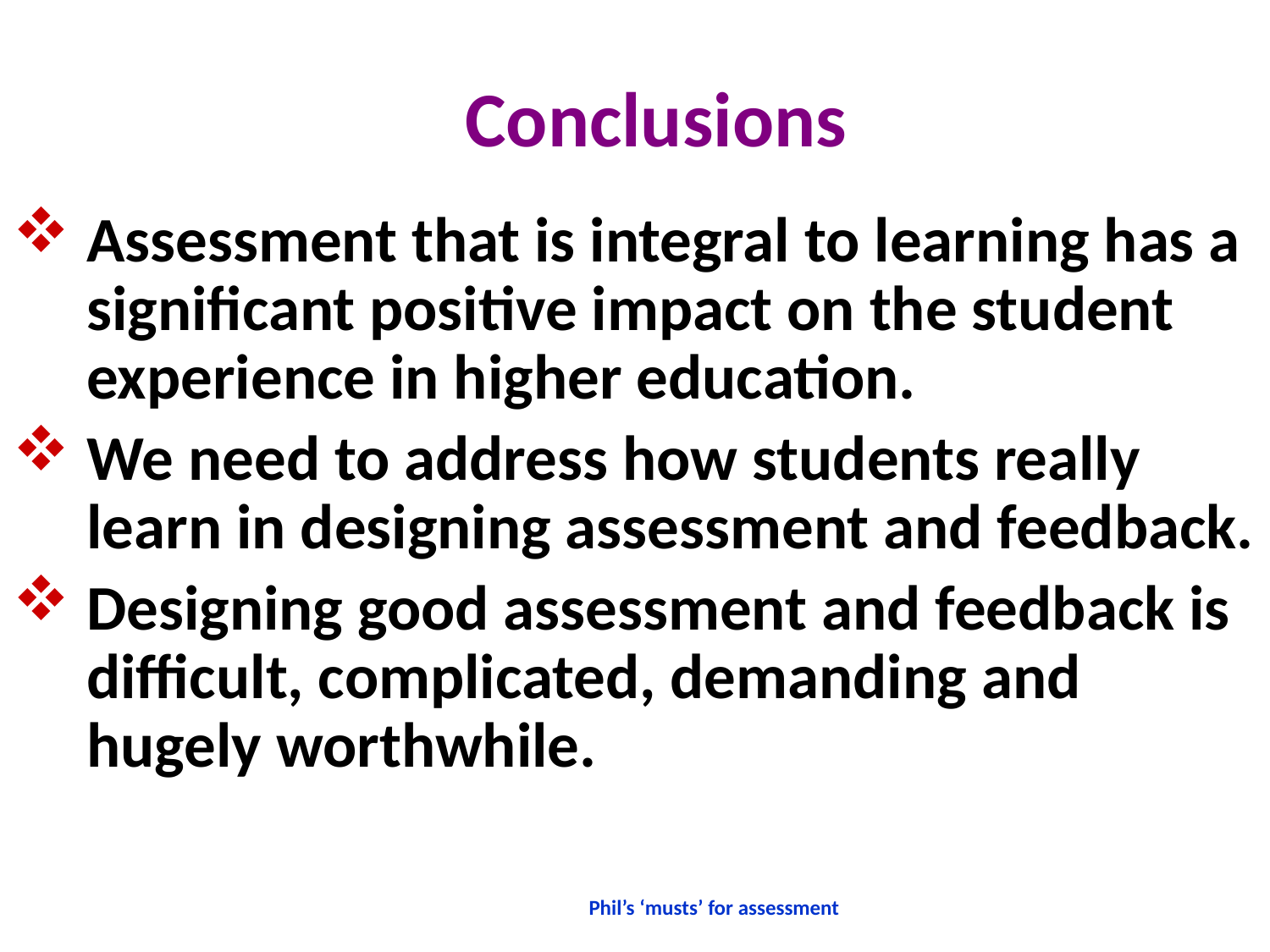

# Conclusions
Assessment that is integral to learning has a significant positive impact on the student experience in higher education.
We need to address how students really learn in designing assessment and feedback.
Designing good assessment and feedback is difficult, complicated, demanding and hugely worthwhile.
Phil’s ‘musts’ for assessment